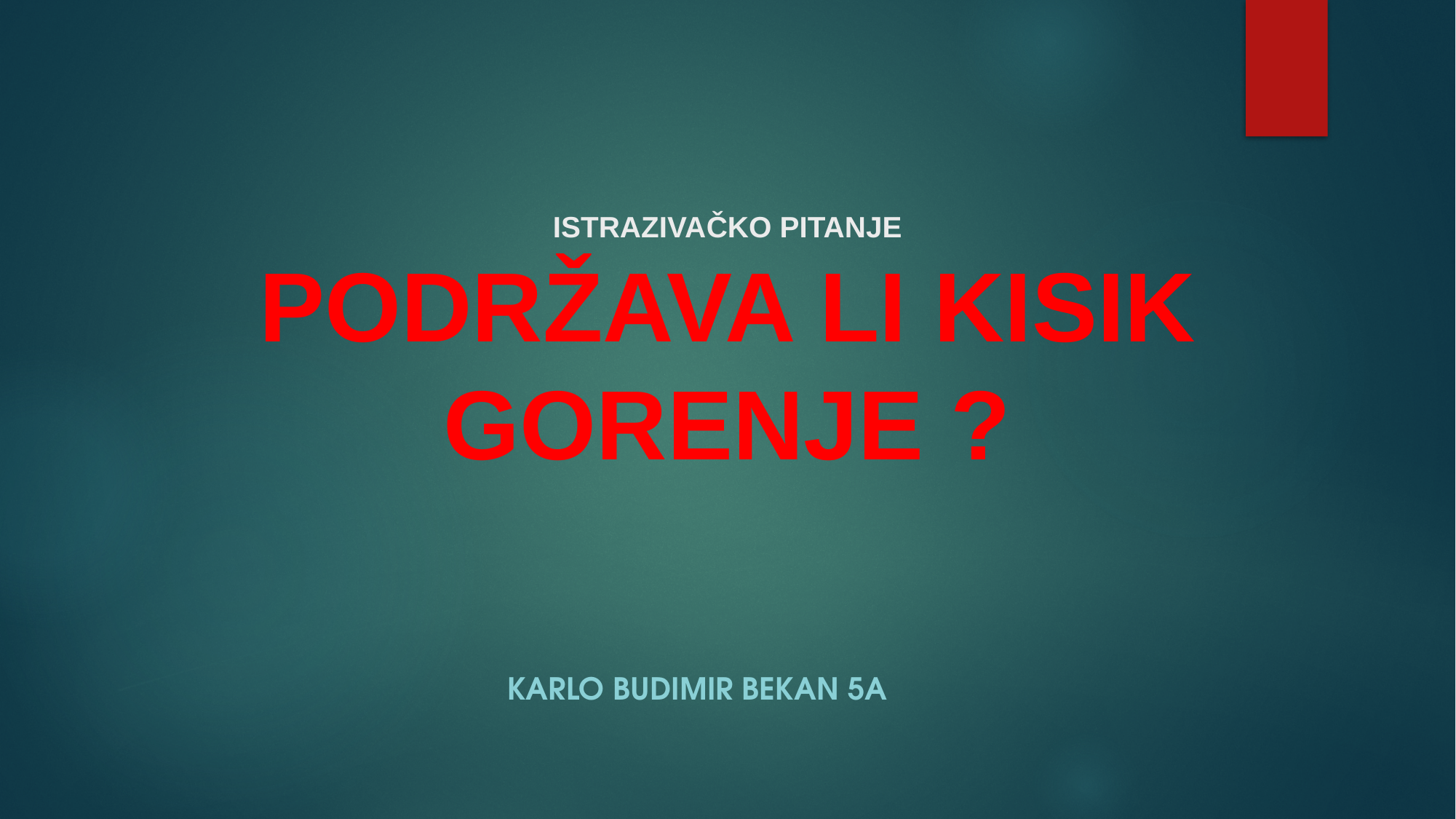

# ISTRAZIVAČKO PITANJE PODRŽAVA LI KISIK GORENJE ?
Karlo Budimir Bekan 5A